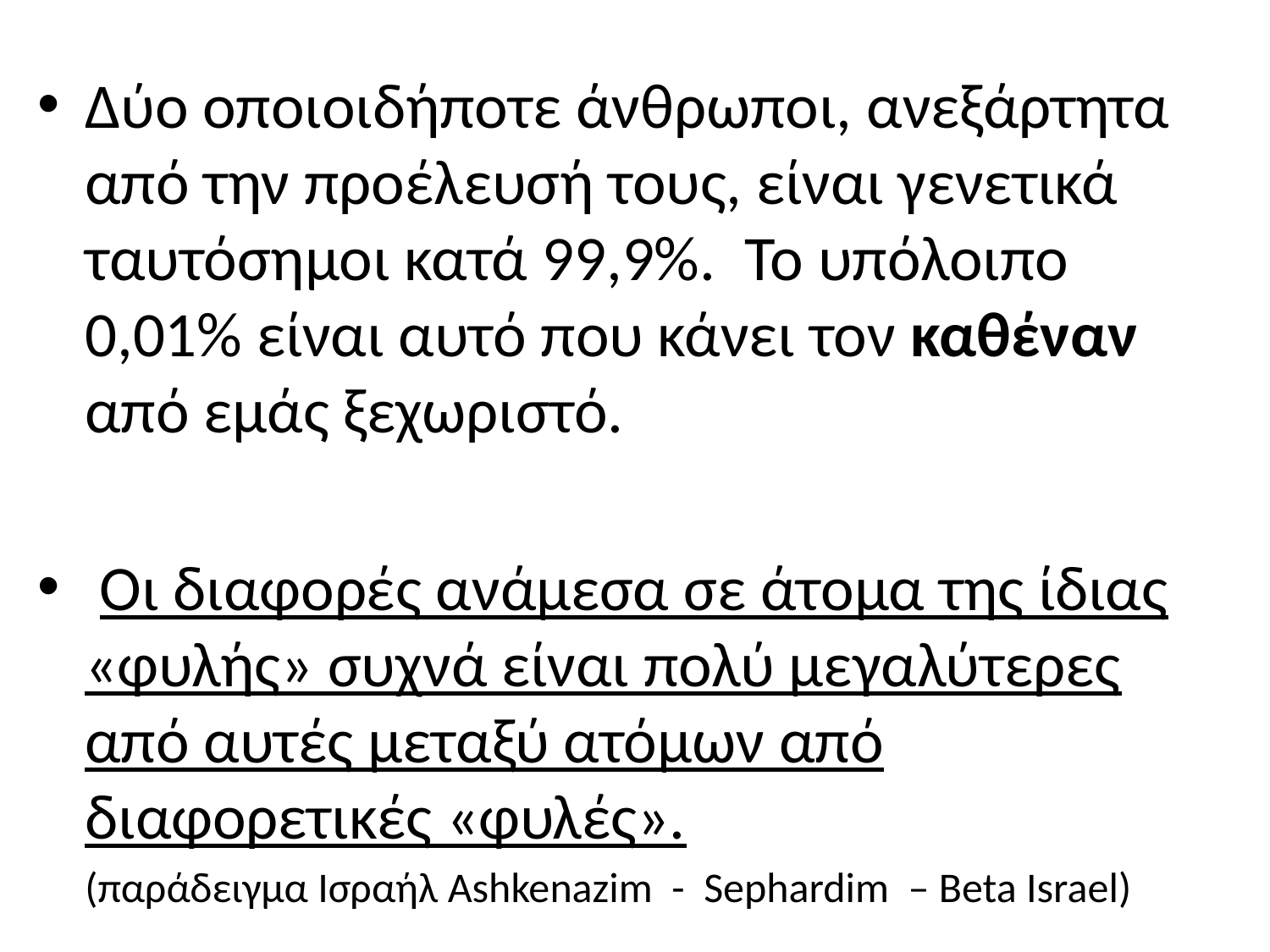

#
Δύο οποιοιδήποτε άνθρωποι, ανεξάρτητα από την προέλευσή τους, είναι γενετικά ταυτόσημοι κατά 99,9%.  Το υπόλοιπο 0,01% είναι αυτό που κάνει τον καθέναν από εμάς ξεχωριστό.

 Οι διαφορές ανάμεσα σε άτομα της ίδιας «φυλής» συχνά είναι πολύ μεγαλύτερες από αυτές μεταξύ ατόμων από διαφορετικές «φυλές».
     (παράδειγμα Ισραήλ Ashkenazim  -  Sephardim  – Beta Israel)